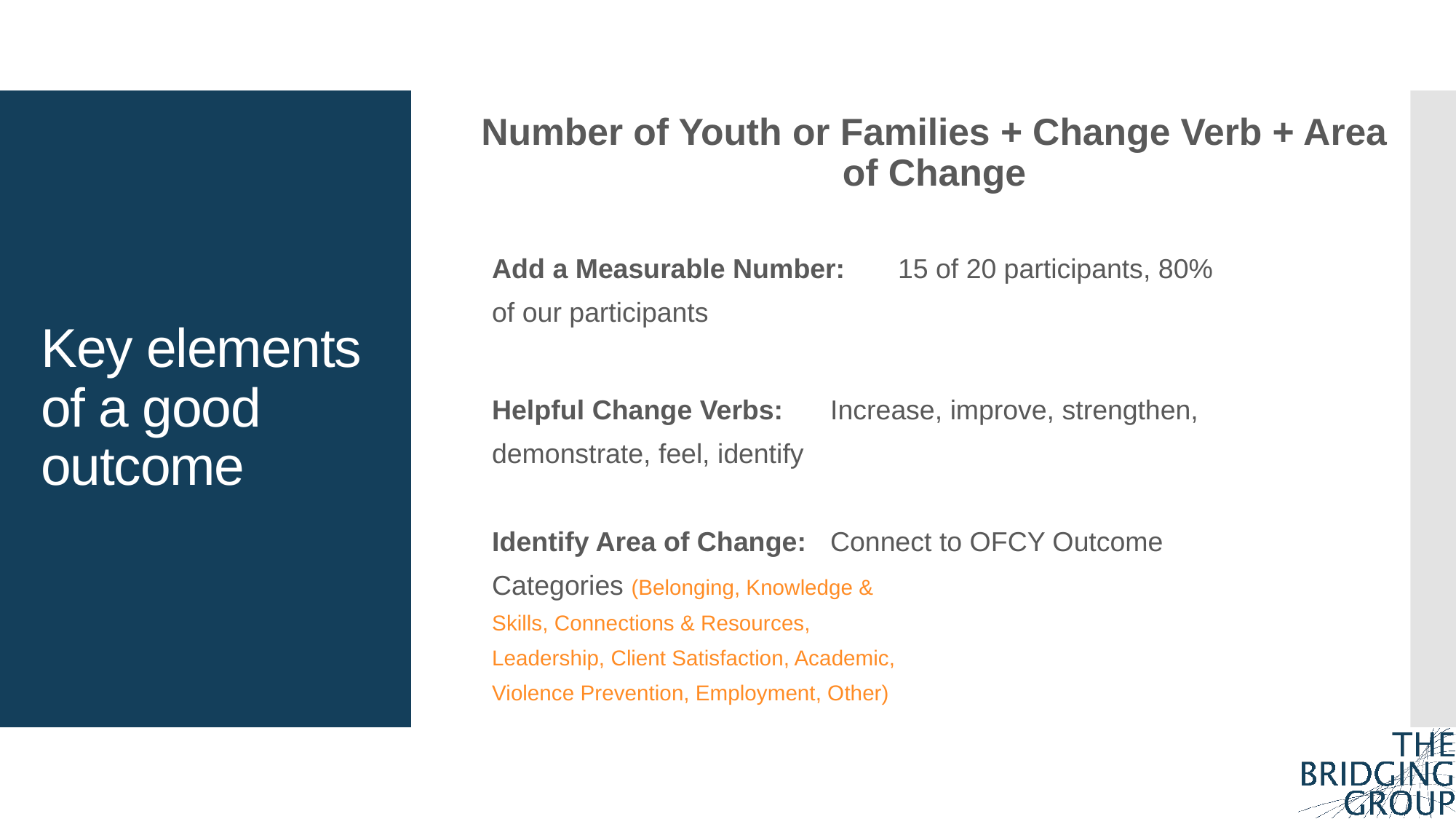

Number of Youth or Families + Change Verb + Area of Change

Add a Measurable Number: 	15 of 20 participants, 80%
	of our participants

Helpful Change Verbs: 	Increase, improve, strengthen,
	demonstrate, feel, identify

Identify Area of Change: 	Connect to OFCY Outcome
	Categories (Belonging, Knowledge &
	Skills, Connections & Resources,
	Leadership, Client Satisfaction, Academic,
	Violence Prevention, Employment, Other)
# Key elements of a good outcome